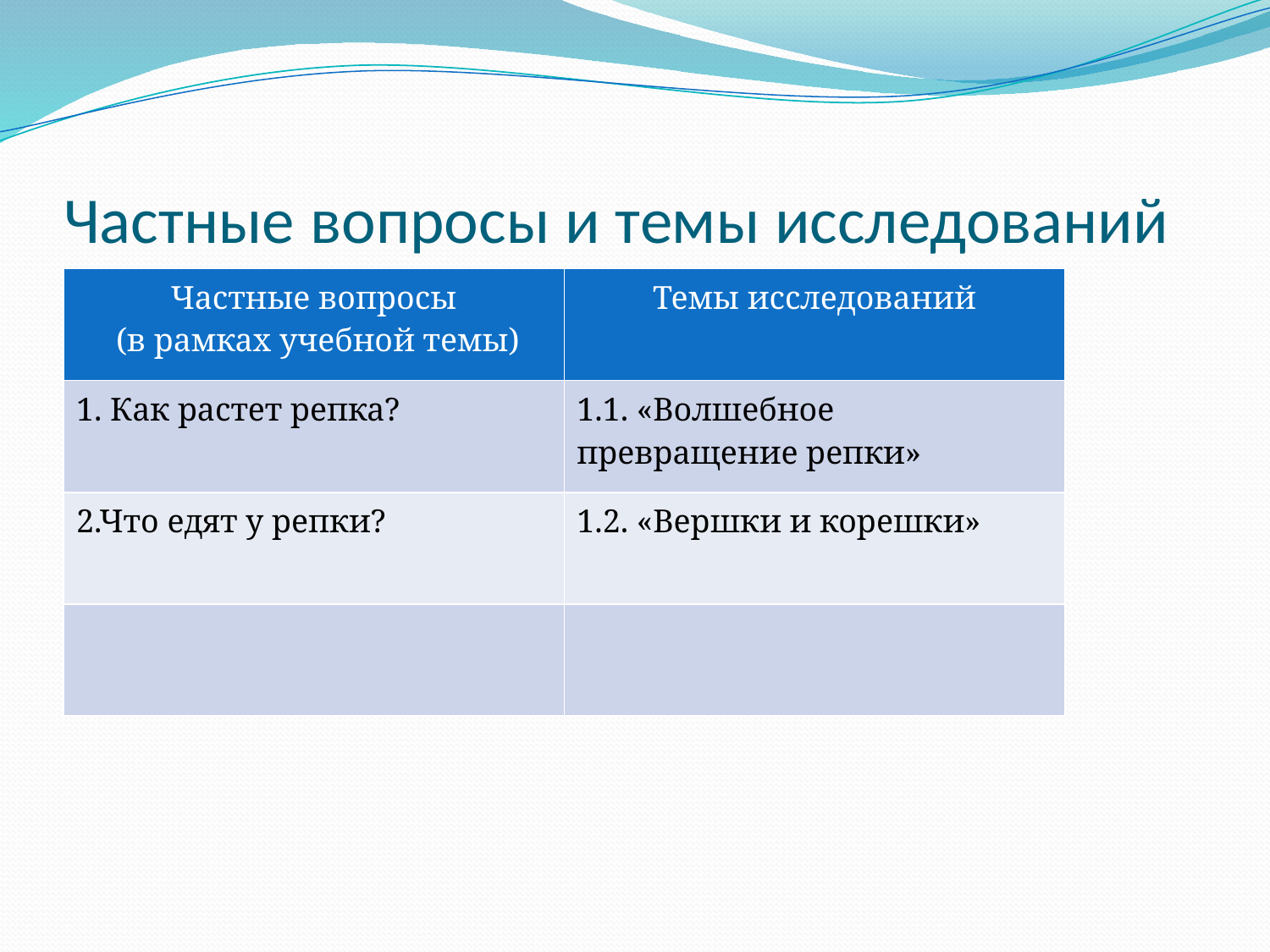

# Частные вопросы и темы исследований
| Частные вопросы (в рамках учебной темы) | Темы исследований |
| --- | --- |
| 1. Как растет репка? | 1.1. «Волшебное превращение репки» |
| 2.Что едят у репки? | 1.2. «Вершки и корешки» |
|  |  |